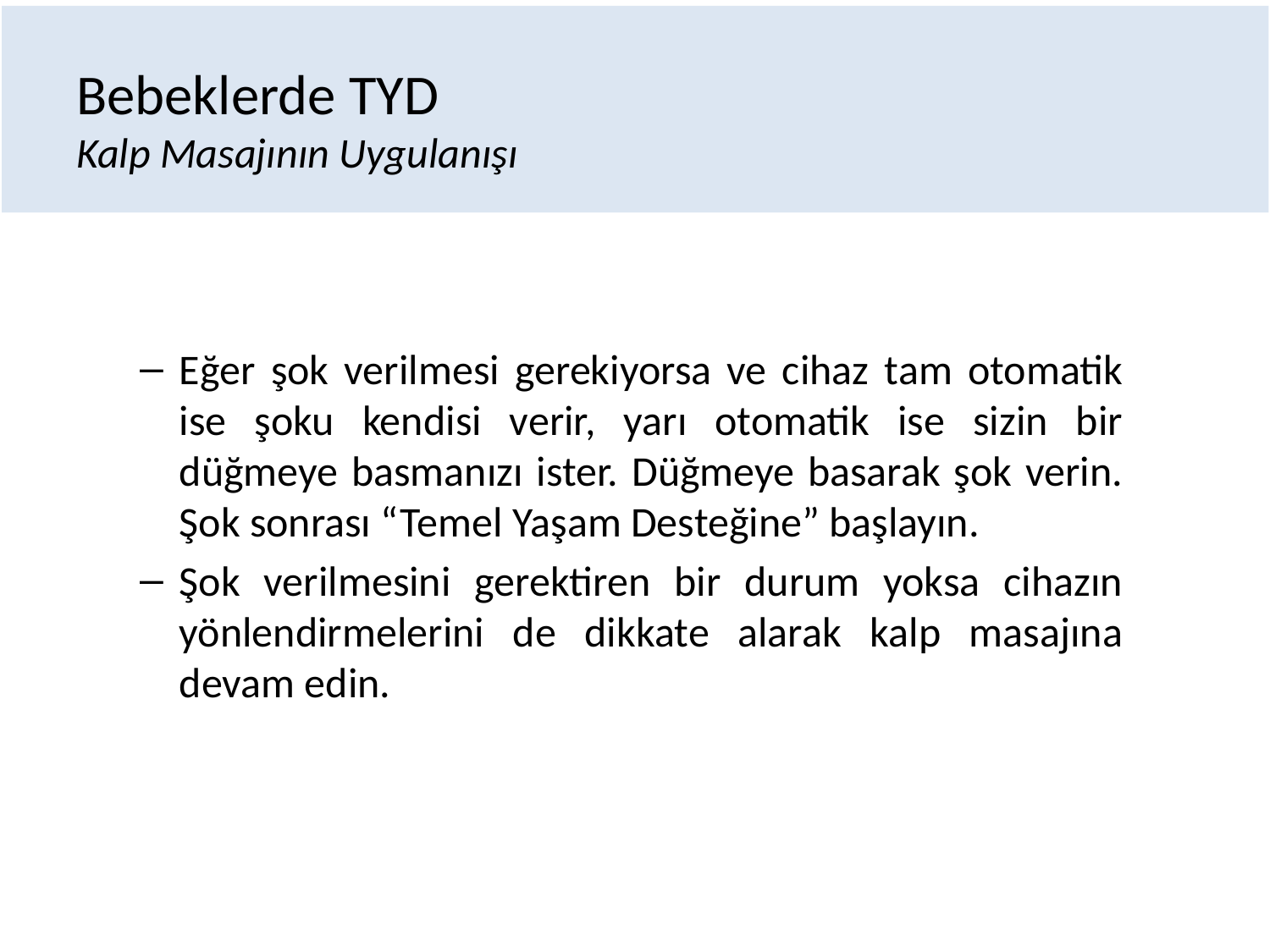

# Bebeklerde TYD Kalp Masajının Uygulanışı
Eğer şok verilmesi gerekiyorsa ve cihaz tam otomatik ise şoku kendisi verir, yarı otomatik ise sizin bir düğmeye basmanızı ister. Düğmeye basarak şok verin. Şok sonrası “Temel Yaşam Desteğine” başlayın.
Şok verilmesini gerektiren bir durum yoksa cihazın yönlendirmelerini de dikkate alarak kalp masajına devam edin.